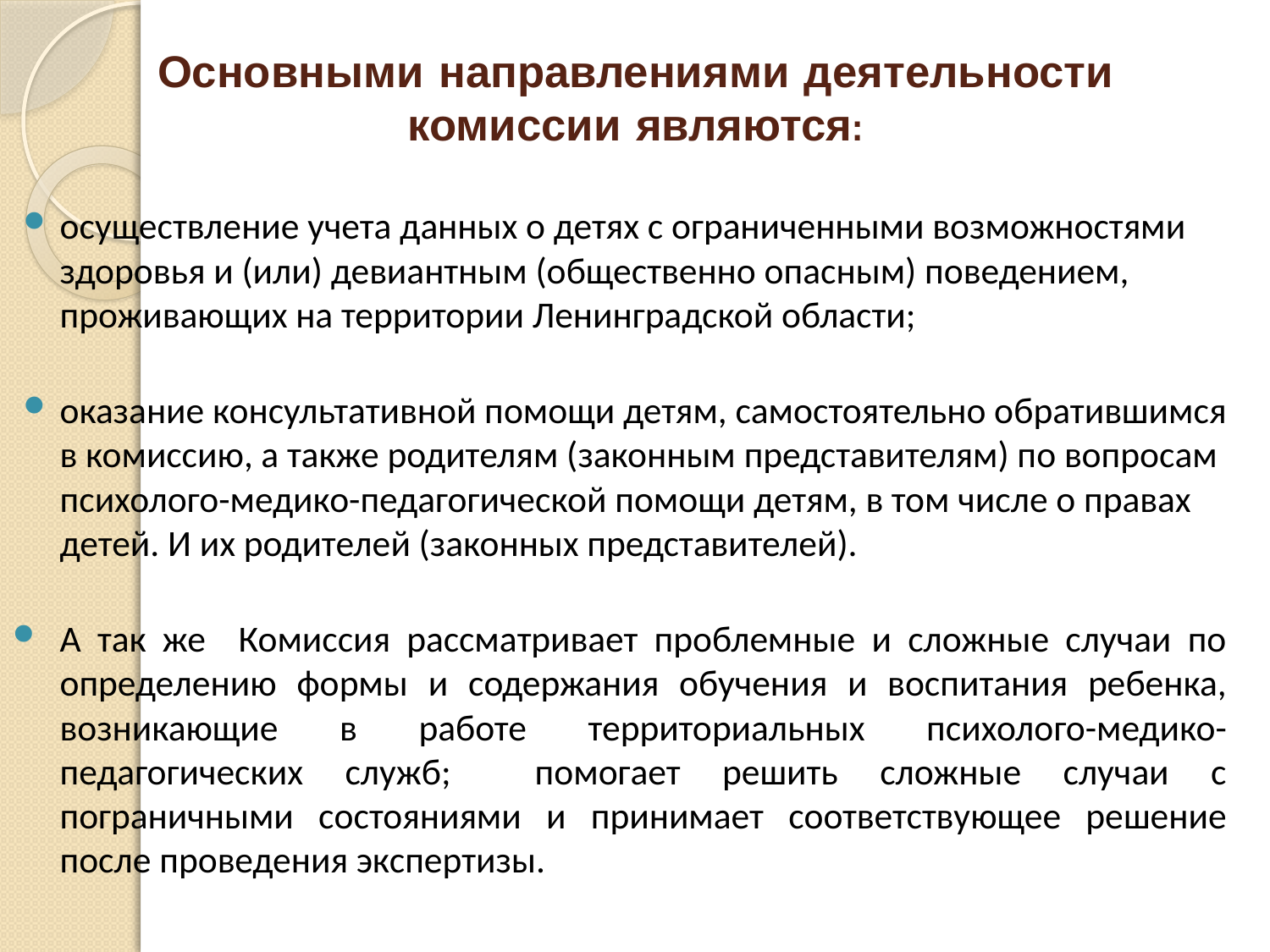

# Основными направлениями деятельности комиссии являются:
осуществление учета данных о детях с ограниченными возможностями здоровья и (или) девиантным (общественно опасным) поведением, проживающих на территории Ленинградской области;
оказание консультативной помощи детям, самостоятельно обратившимся в комиссию, а также родителям (законным представителям) по вопросам психолого-медико-педагогической помощи детям, в том числе о правах детей. И их родителей (законных представителей).
А так же  Комиссия рассматривает проблемные и сложные случаи по определению формы и содержания обучения и воспитания ребенка, возникающие в работе территориальных психолого-медико-педагогических служб;  помогает решить сложные случаи с пограничными состояниями и принимает соответствующее решение после проведения экспертизы.